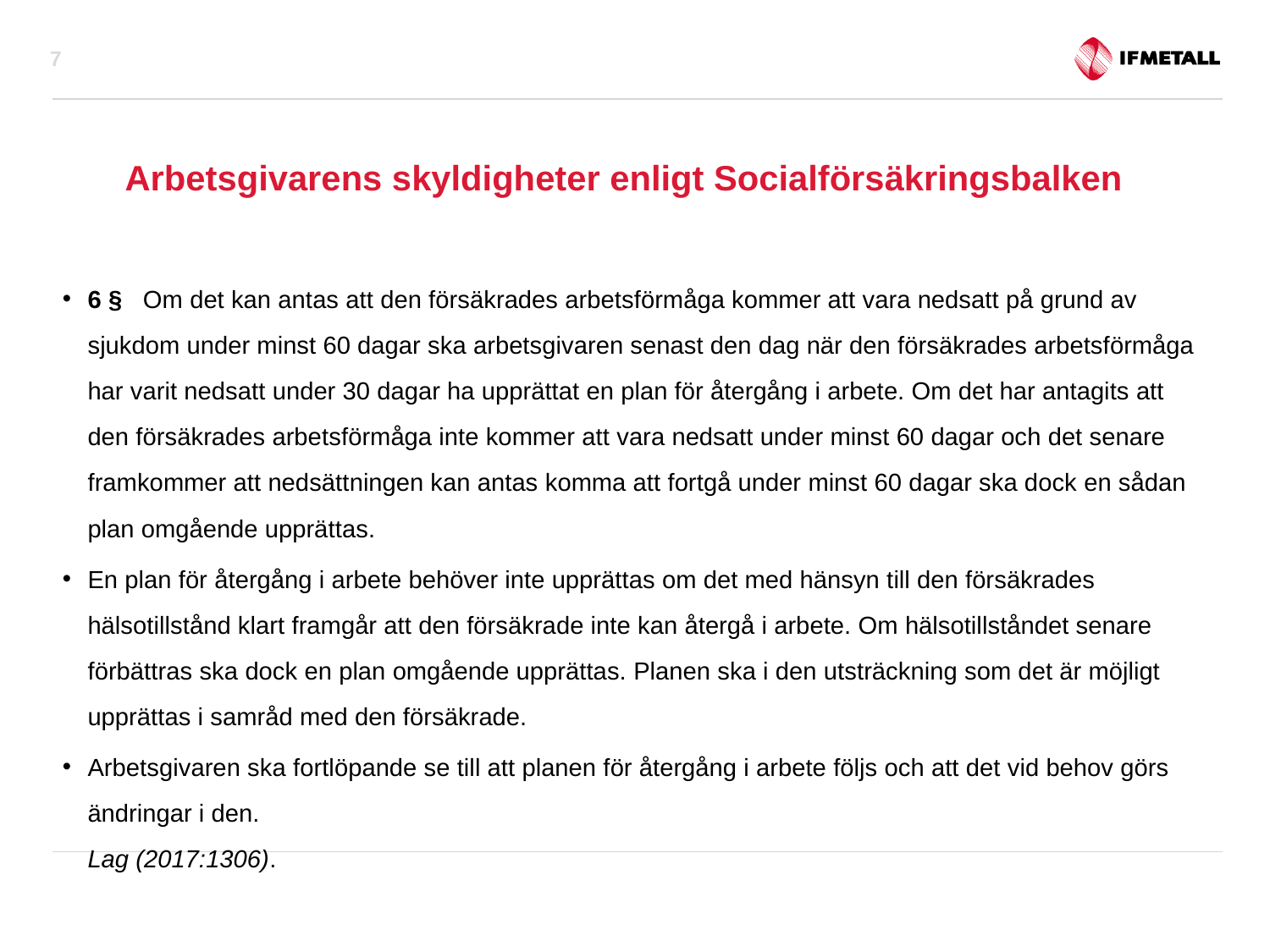

7
# Arbetsgivarens skyldigheter enligt Socialförsäkringsbalken
6 §   Om det kan antas att den försäkrades arbetsförmåga kommer att vara nedsatt på grund av sjukdom under minst 60 dagar ska arbetsgivaren senast den dag när den försäkrades arbetsförmåga har varit nedsatt under 30 dagar ha upprättat en plan för återgång i arbete. Om det har antagits att den försäkrades arbetsförmåga inte kommer att vara nedsatt under minst 60 dagar och det senare framkommer att nedsättningen kan antas komma att fortgå under minst 60 dagar ska dock en sådan plan omgående upprättas.
En plan för återgång i arbete behöver inte upprättas om det med hänsyn till den försäkrades hälsotillstånd klart framgår att den försäkrade inte kan återgå i arbete. Om hälsotillståndet senare förbättras ska dock en plan omgående upprättas. Planen ska i den utsträckning som det är möjligt upprättas i samråd med den försäkrade.
Arbetsgivaren ska fortlöpande se till att planen för återgång i arbete följs och att det vid behov görs ändringar i den.
Lag (2017:1306).